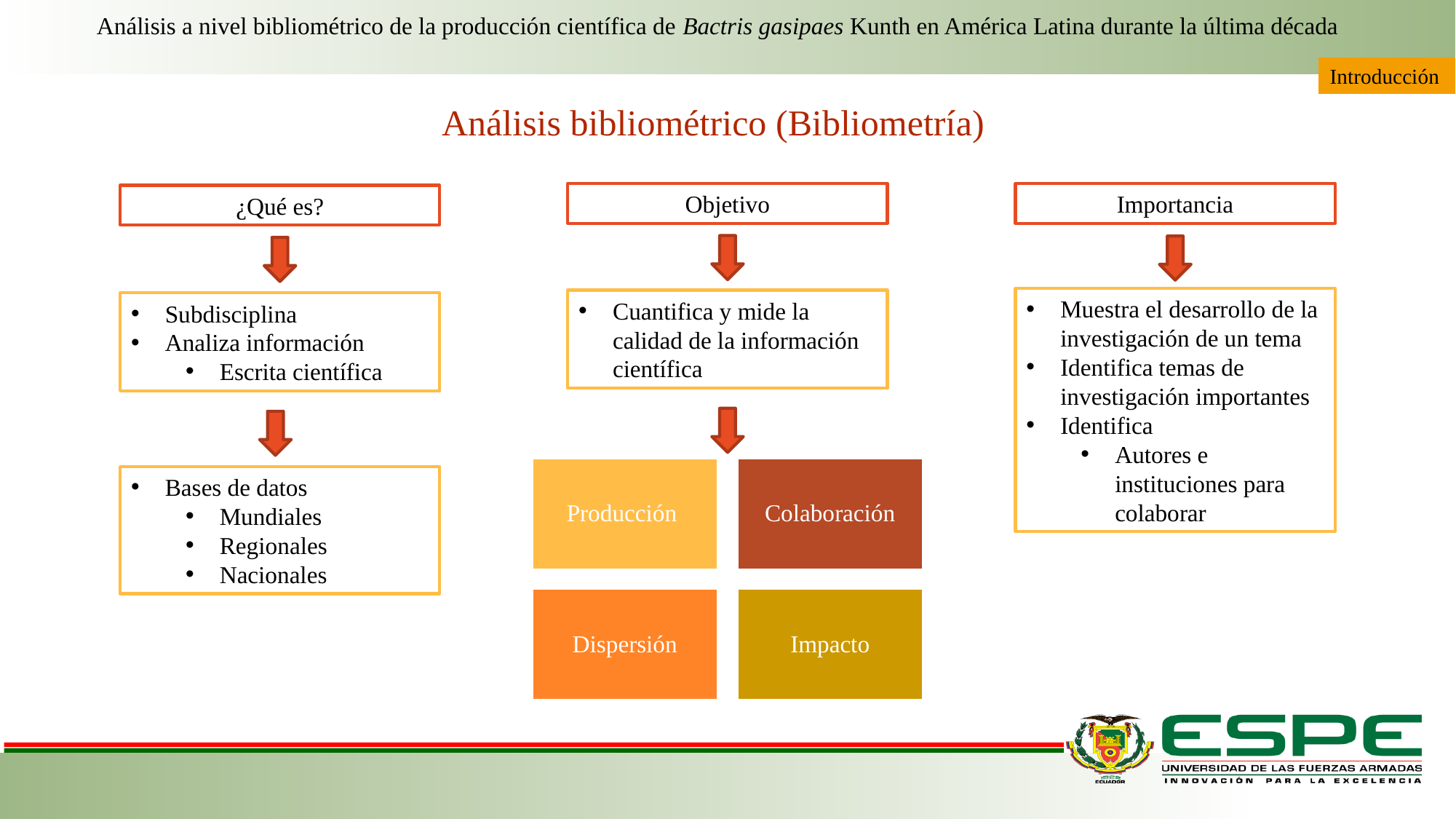

Análisis a nivel bibliométrico de la producción científica de Bactris gasipaes Kunth en América Latina durante la última década
Introducción
Análisis bibliométrico (Bibliometría)
Objetivo
Importancia
¿Qué es?

Muestra el desarrollo de la investigación de un tema
Identifica temas de investigación importantes
Identifica
Autores e instituciones para colaborar
Cuantifica y mide la calidad de la información científica
Subdisciplina
Analiza información
Escrita científica

Producción
Colaboración
Dispersión
Impacto
Bases de datos
Mundiales
Regionales
Nacionales